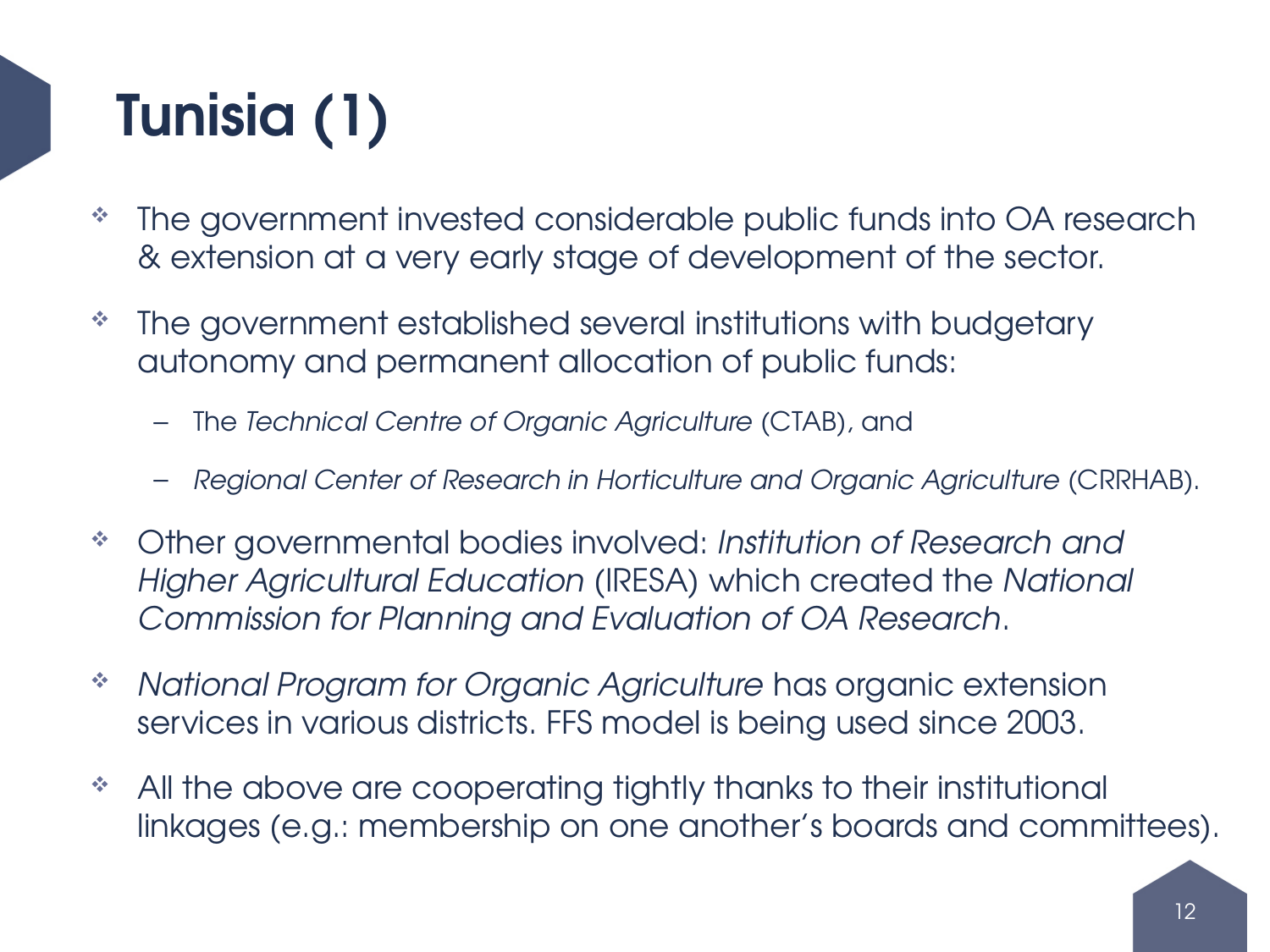

# Tunisia (1)
The government invested considerable public funds into OA research & extension at a very early stage of development of the sector.
The government established several institutions with budgetary autonomy and permanent allocation of public funds:
The Technical Centre of Organic Agriculture (CTAB), and
Regional Center of Research in Horticulture and Organic Agriculture (CRRHAB).
Other governmental bodies involved: Institution of Research and Higher Agricultural Education (IRESA) which created the National Commission for Planning and Evaluation of OA Research.
National Program for Organic Agriculture has organic extension services in various districts. FFS model is being used since 2003.
All the above are cooperating tightly thanks to their institutional linkages (e.g.: membership on one another’s boards and committees).
12